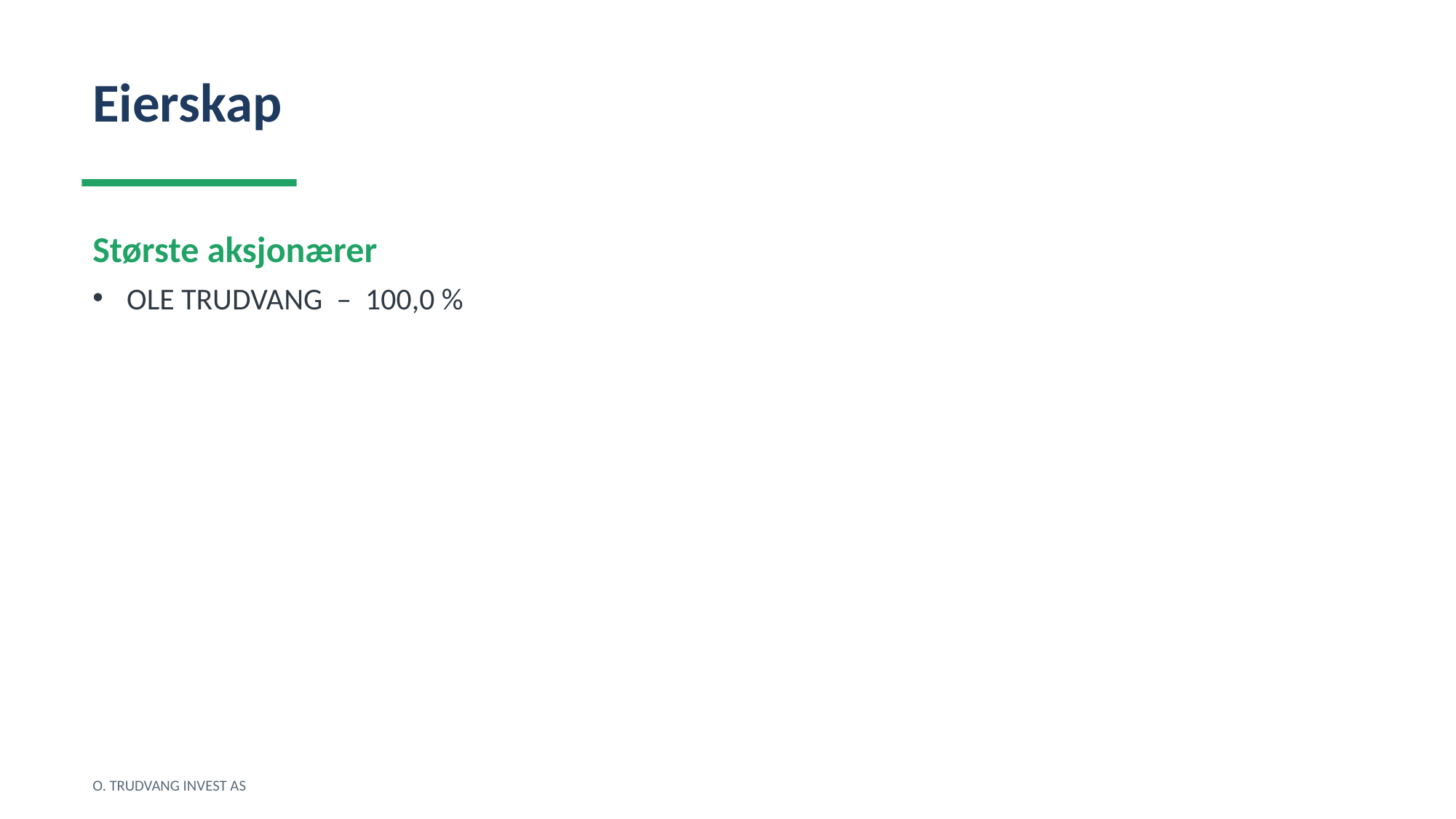

Eierskap

Største aksjonærer
OLE TRUDVANG  –  100,0 %
O. TRUDVANG INVEST AS